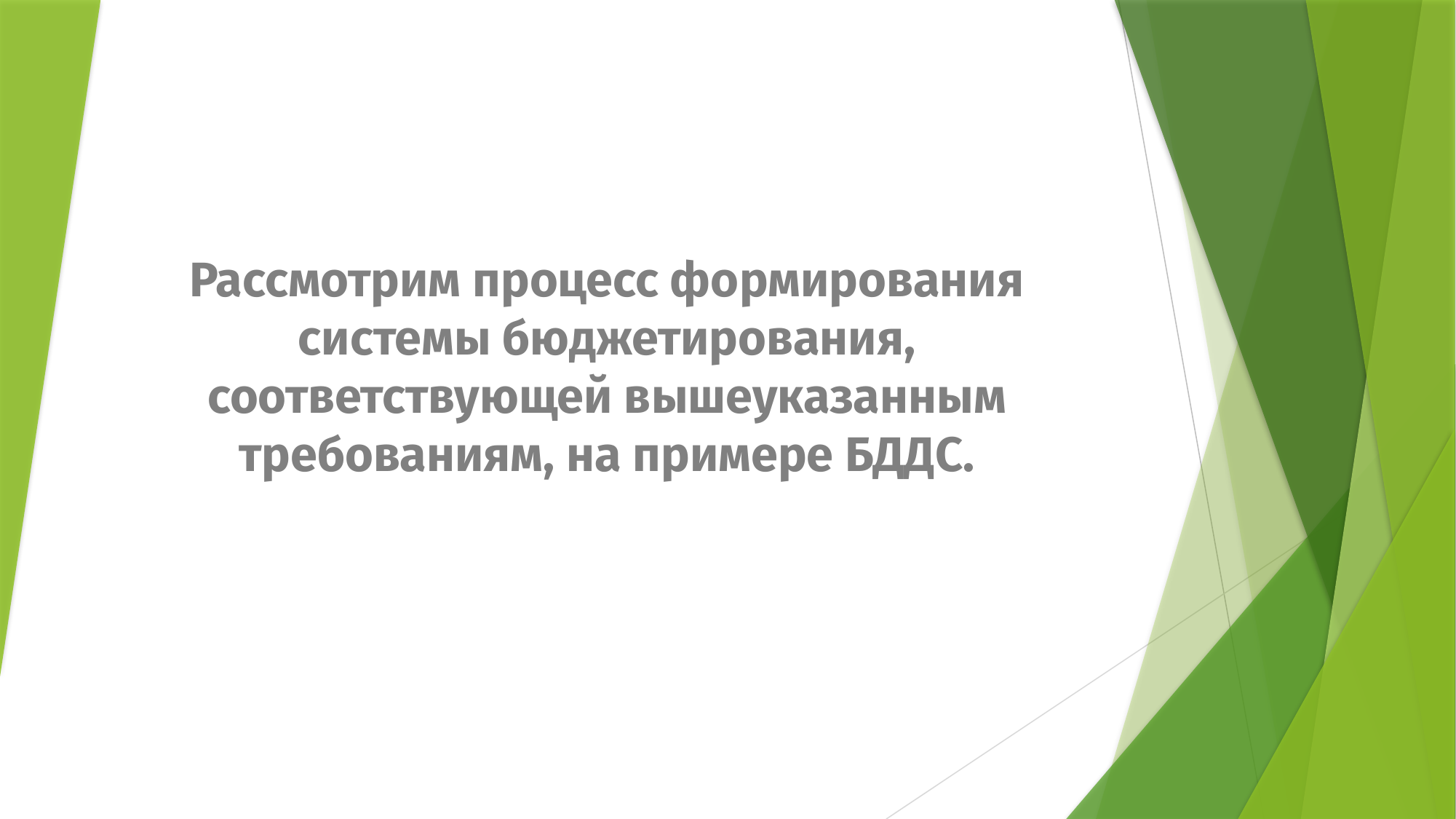

Рассмотрим процесс формирования системы бюджетирования, соответствующей вышеуказанным требованиям, на примере БДДС.